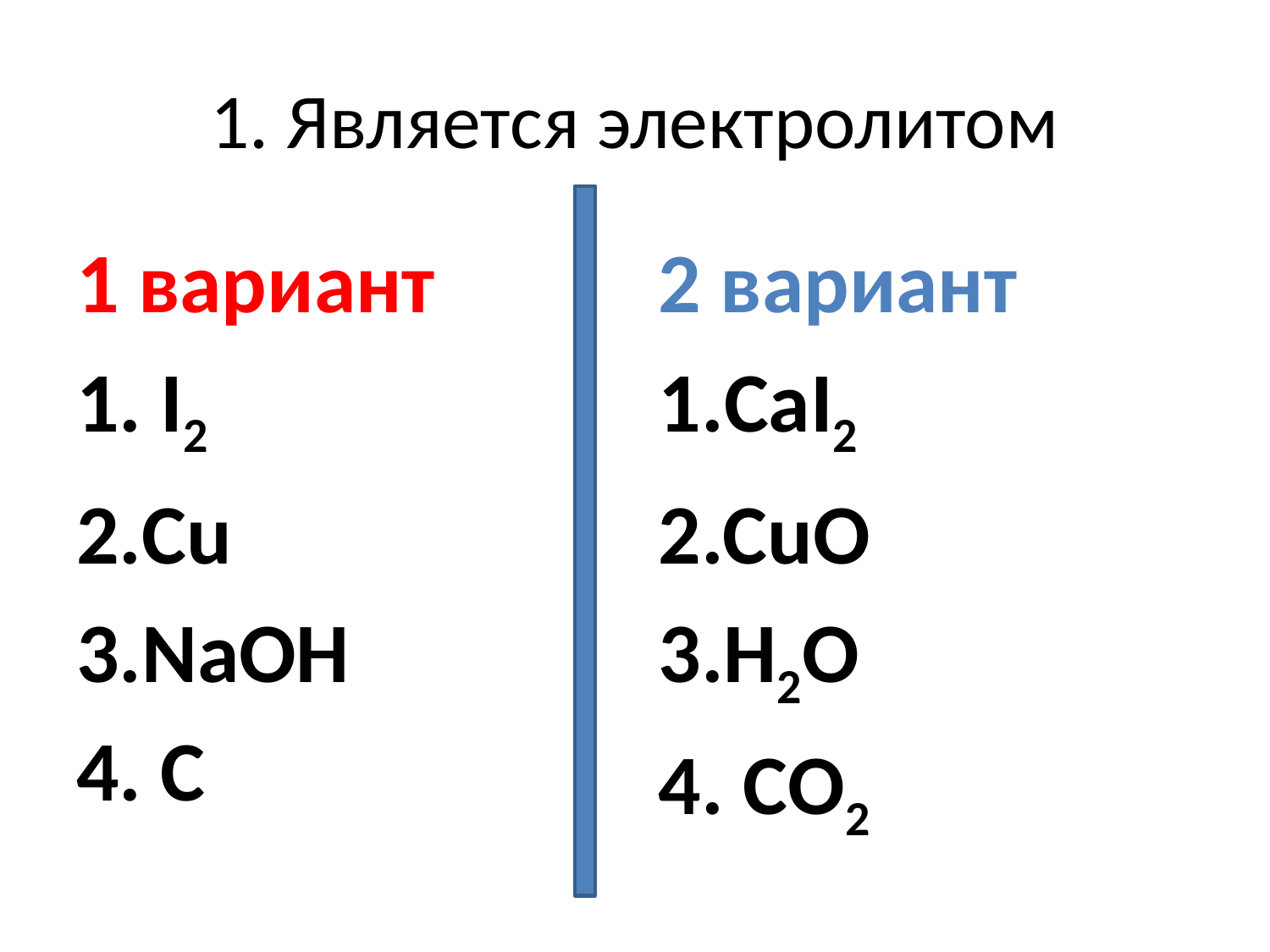

# 1. Является электролитом

1 вариант
1. I2
2.Cu
3.NaOH
4. C
2 вариант
1.CaI2
2.CuO
3.H2О
4. CO2